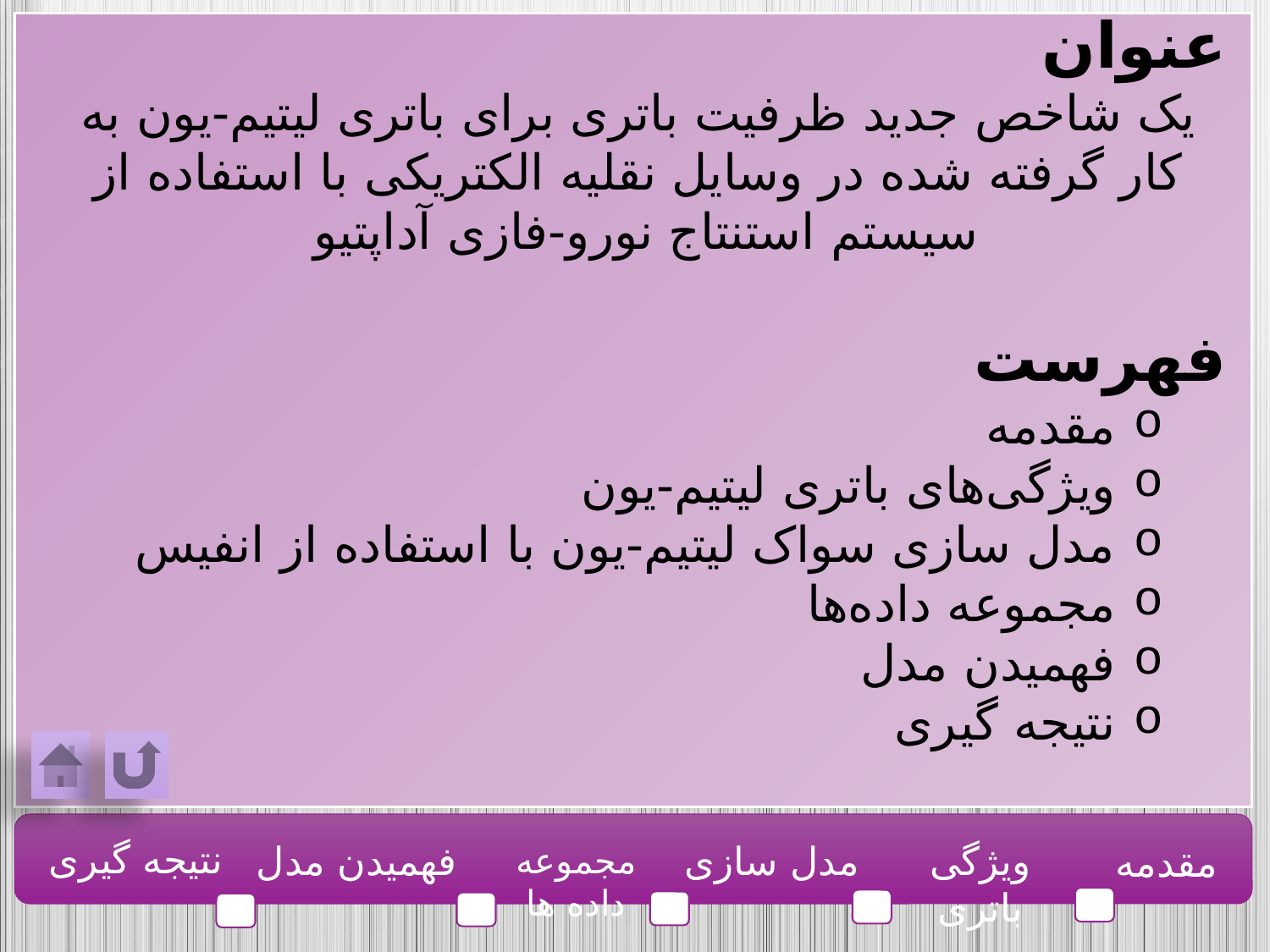

عنوان
یک شاخص جدید ظرفیت باتری برای باتری لیتیم-یون به کار گرفته شده در وسایل نقلیه الکتریکی با استفاده از سیستم استنتاج نورو-فازی آداپتیو

فهرست
مقدمه
ویژگی‌های باتری لیتیم-یون
مدل سازی سواک لیتیم-یون با استفاده از انفیس
مجموعه داده‌ها
فهمیدن مدل
نتیجه گیری

نتیجه گیری
فهمیدن مدل
مدل سازی
ویژگی باتری
مقدمه
مجموعه داده ها